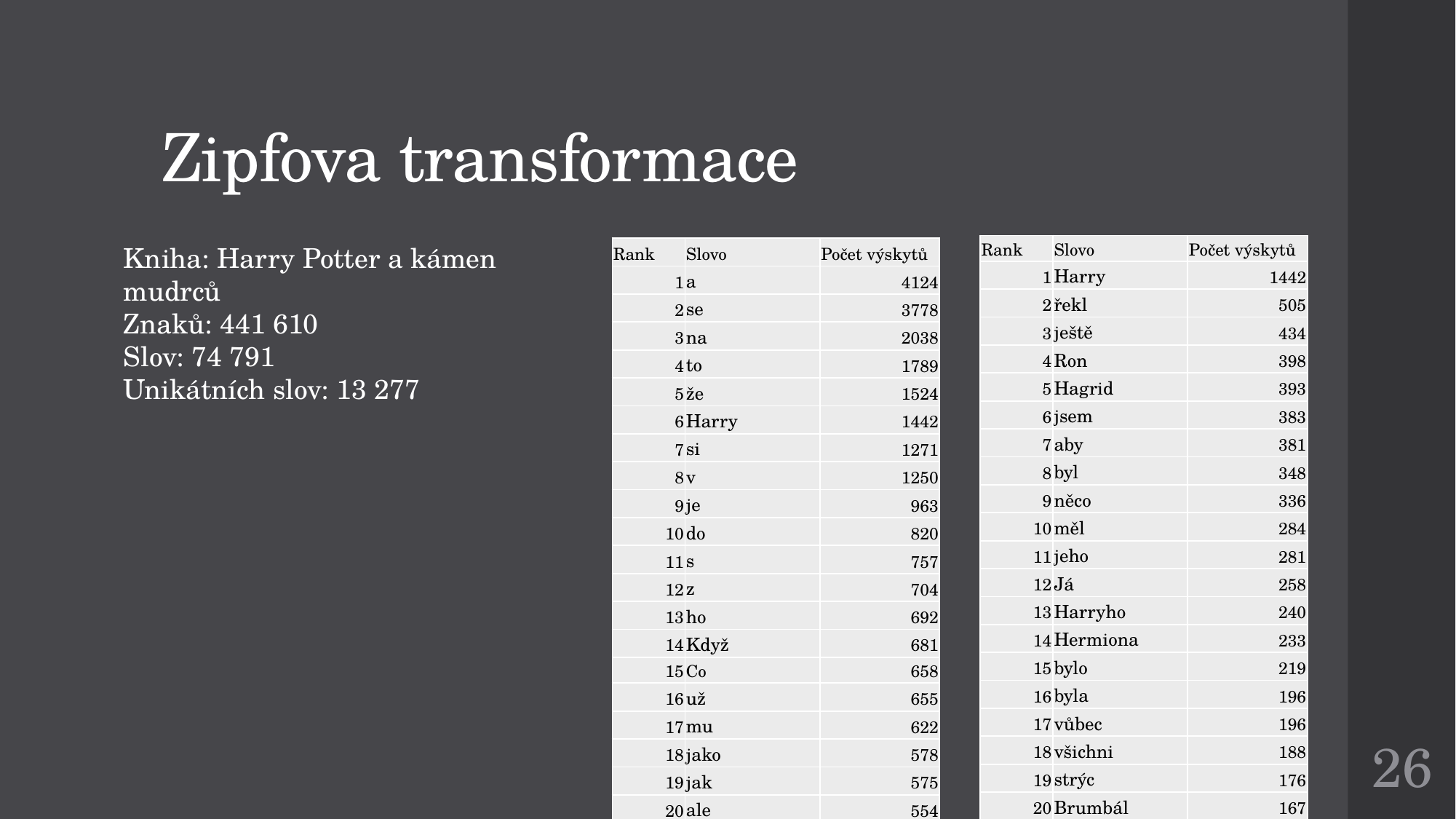

# Zipfova transformace
Kniha: Harry Potter a kámen mudrců
Znaků: 441 610
Slov: 74 791
Unikátních slov: 13 277

| Rank | Slovo | Počet výskytů |
| --- | --- | --- |
| 1 | Harry | 1442 |
| 2 | řekl | 505 |
| 3 | ještě | 434 |
| 4 | Ron | 398 |
| 5 | Hagrid | 393 |
| 6 | jsem | 383 |
| 7 | aby | 381 |
| 8 | byl | 348 |
| 9 | něco | 336 |
| 10 | měl | 284 |
| 11 | jeho | 281 |
| 12 | Já | 258 |
| 13 | Harryho | 240 |
| 14 | Hermiona | 233 |
| 15 | bylo | 219 |
| 16 | byla | 196 |
| 17 | vůbec | 196 |
| 18 | všichni | 188 |
| 19 | strýc | 176 |
| 20 | Brumbál | 167 |
| Rank | Slovo | Počet výskytů |
| --- | --- | --- |
| 1 | a | 4124 |
| 2 | se | 3778 |
| 3 | na | 2038 |
| 4 | to | 1789 |
| 5 | že | 1524 |
| 6 | Harry | 1442 |
| 7 | si | 1271 |
| 8 | v | 1250 |
| 9 | je | 963 |
| 10 | do | 820 |
| 11 | s | 757 |
| 12 | z | 704 |
| 13 | ho | 692 |
| 14 | Když | 681 |
| 15 | Co | 658 |
| 16 | už | 655 |
| 17 | mu | 622 |
| 18 | jako | 578 |
| 19 | jak | 575 |
| 20 | ale | 554 |
26